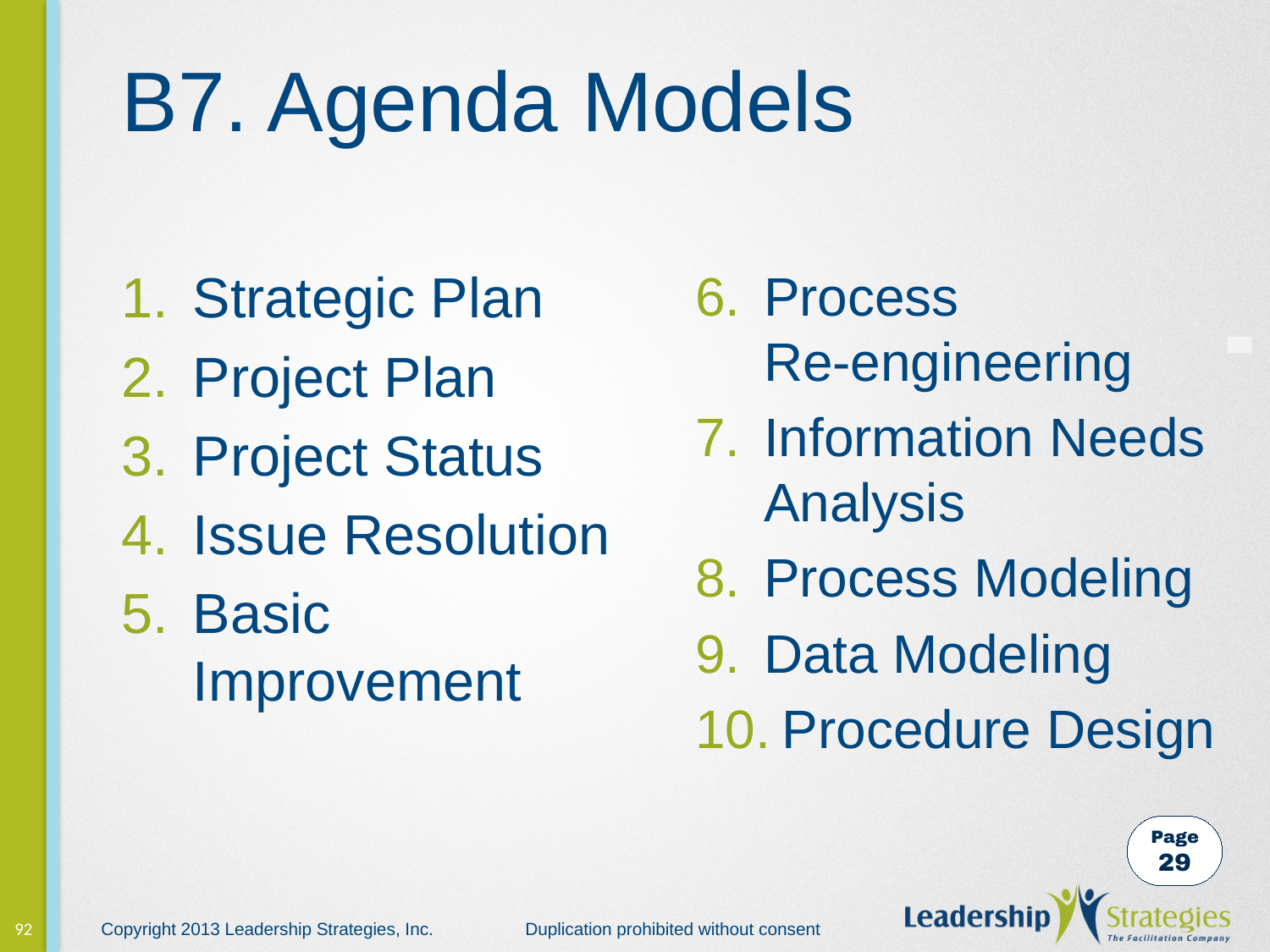

# B7. Agenda Models

Strategic Plan
Project Plan
Project Status
Issue Resolution
Basic Improvement
Process
Re-engineering
Information Needs Analysis
Process Modeling
Data Modeling
 Procedure Design
-
Page
29
92